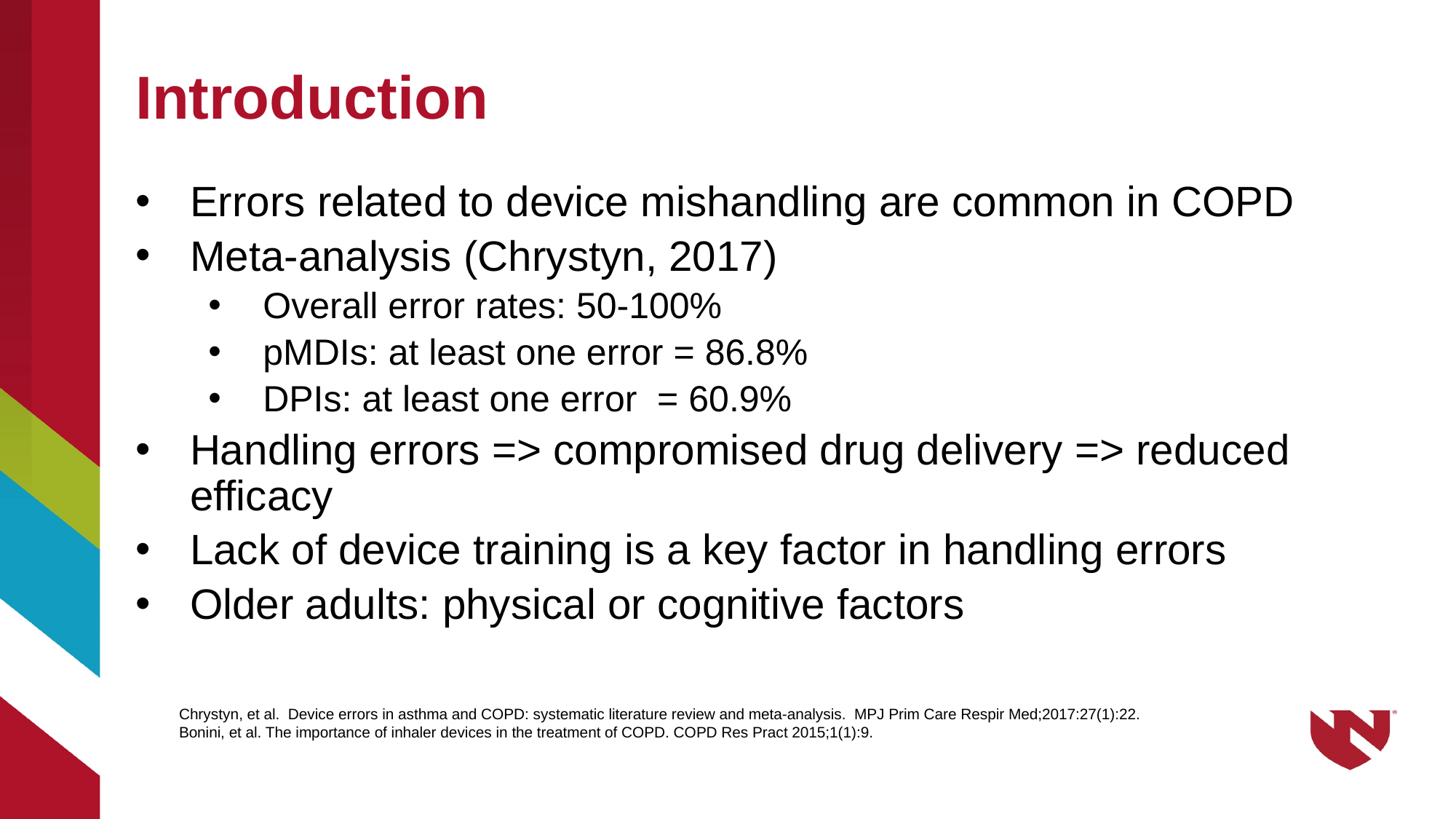

# Introduction
Errors related to device mishandling are common in COPD
Meta-analysis (Chrystyn, 2017)
Overall error rates: 50-100%
pMDIs: at least one error = 86.8%
DPIs: at least one error  = 60.9%
Handling errors => compromised drug delivery => reduced efficacy
Lack of device training is a key factor in handling errors
Older adults: physical or cognitive factors

Chrystyn, et al.  Device errors in asthma and COPD: systematic literature review and meta-analysis.  MPJ Prim Care Respir Med;2017:27(1):22.
Bonini, et al. The importance of inhaler devices in the treatment of COPD. COPD Res Pract 2015;1(1):9.